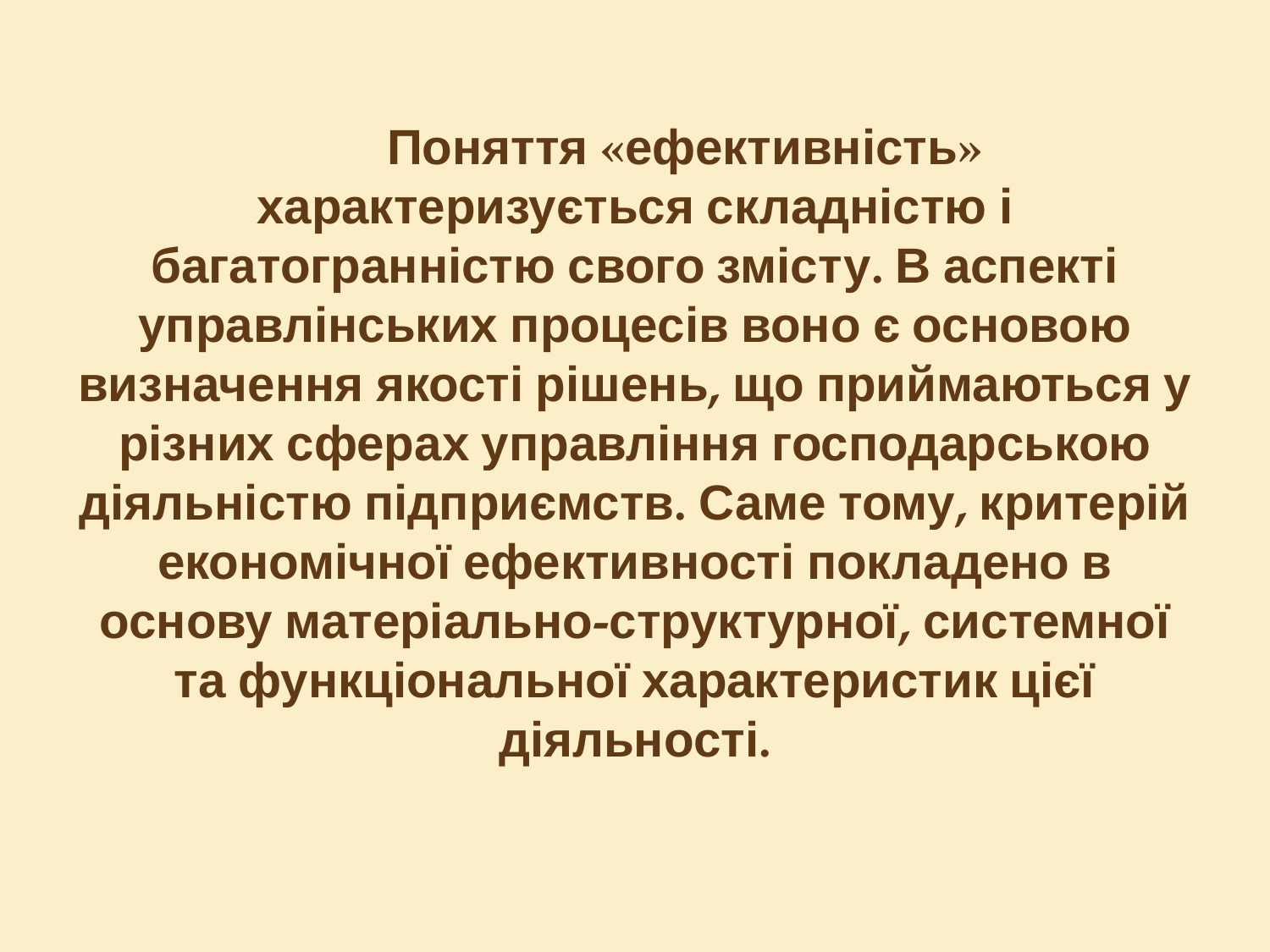

#
Поняття «ефективність» характеризується складністю і багатогранністю свого змісту. В аспекті управлінських процесів воно є основою визначення якості рішень, що приймаються у різних сферах управління господарською діяльністю підприємств. Саме тому, критерій економічної ефективності покладено в основу матеріально-структурної, системної та функціональної характеристик цієї діяльності.